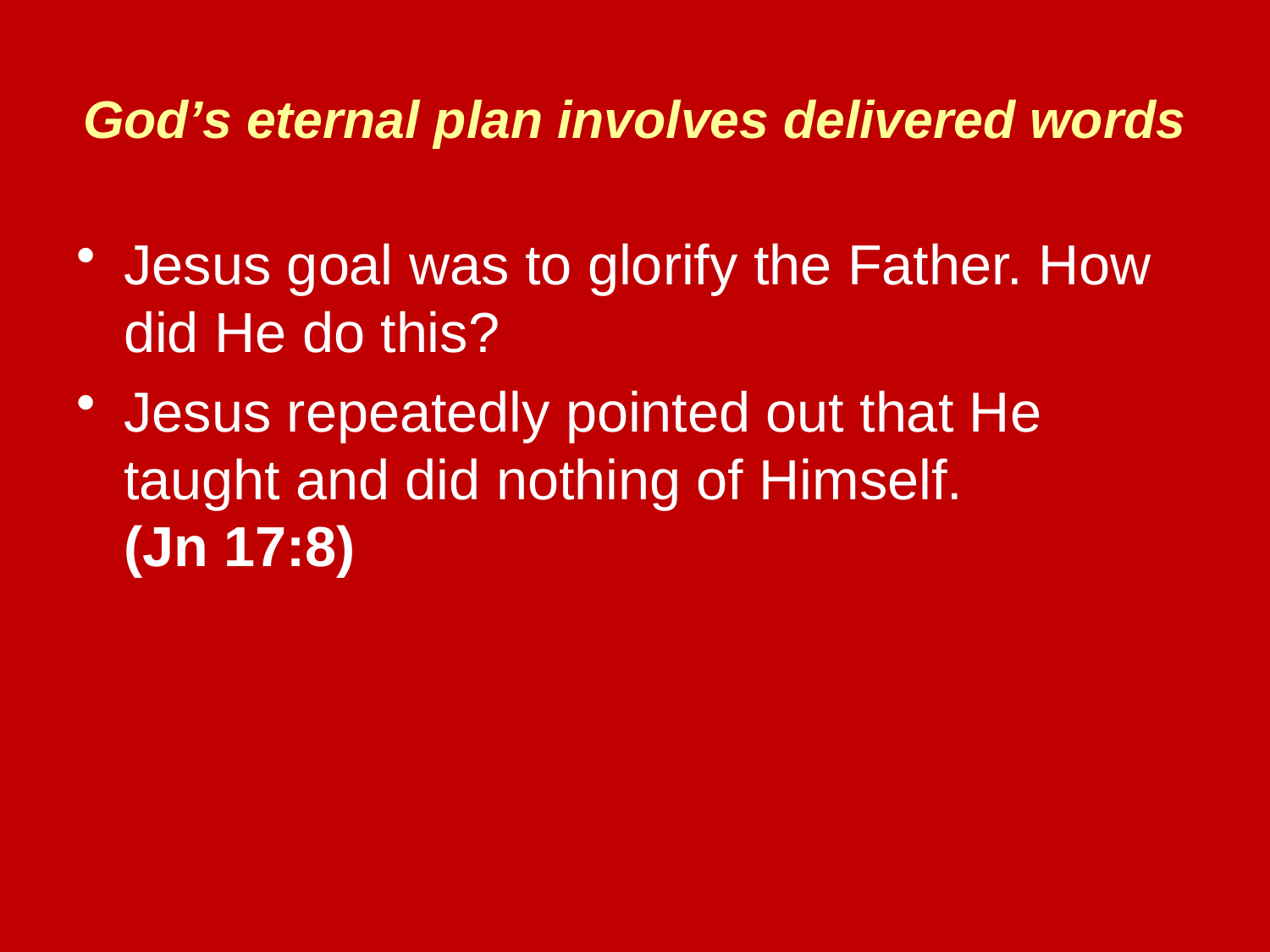

# God’s eternal plan involves delivered words
Jesus goal was to glorify the Father. How did He do this?
Jesus repeatedly pointed out that He taught and did nothing of Himself.
(Jn 17:8)